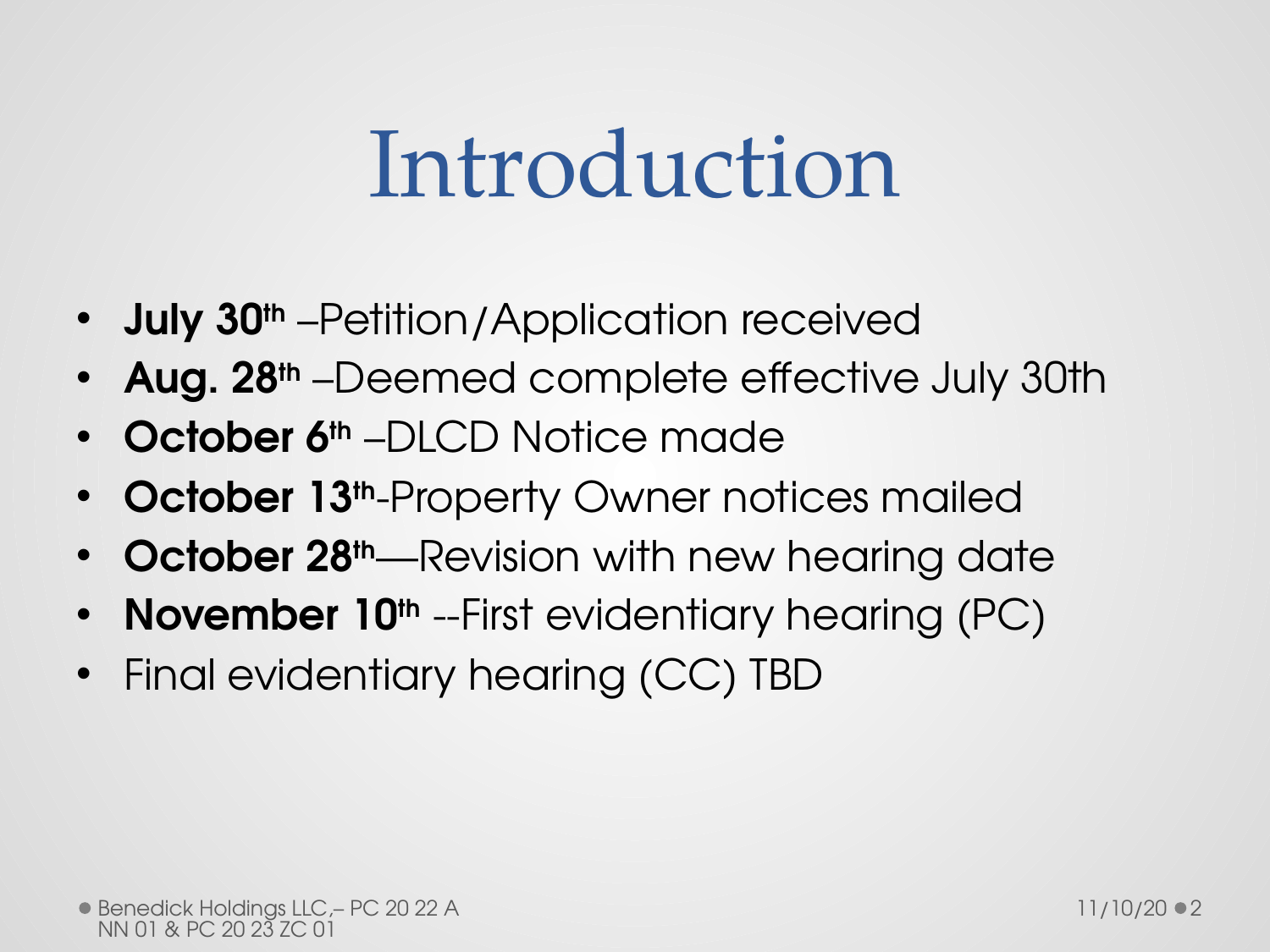

# Introduction
July 30th –Petition/Application received
Aug. 28th –Deemed complete effective July 30th
October 6th –DLCD Notice made
October 13th-Property Owner notices mailed
October 28th—Revision with new hearing date
November 10th --First evidentiary hearing (PC)
Final evidentiary hearing (CC) TBD
Benedick Holdings LLC,– PC 20 22 ANN 01 & PC 20 23 ZC 01
11/10/20
2